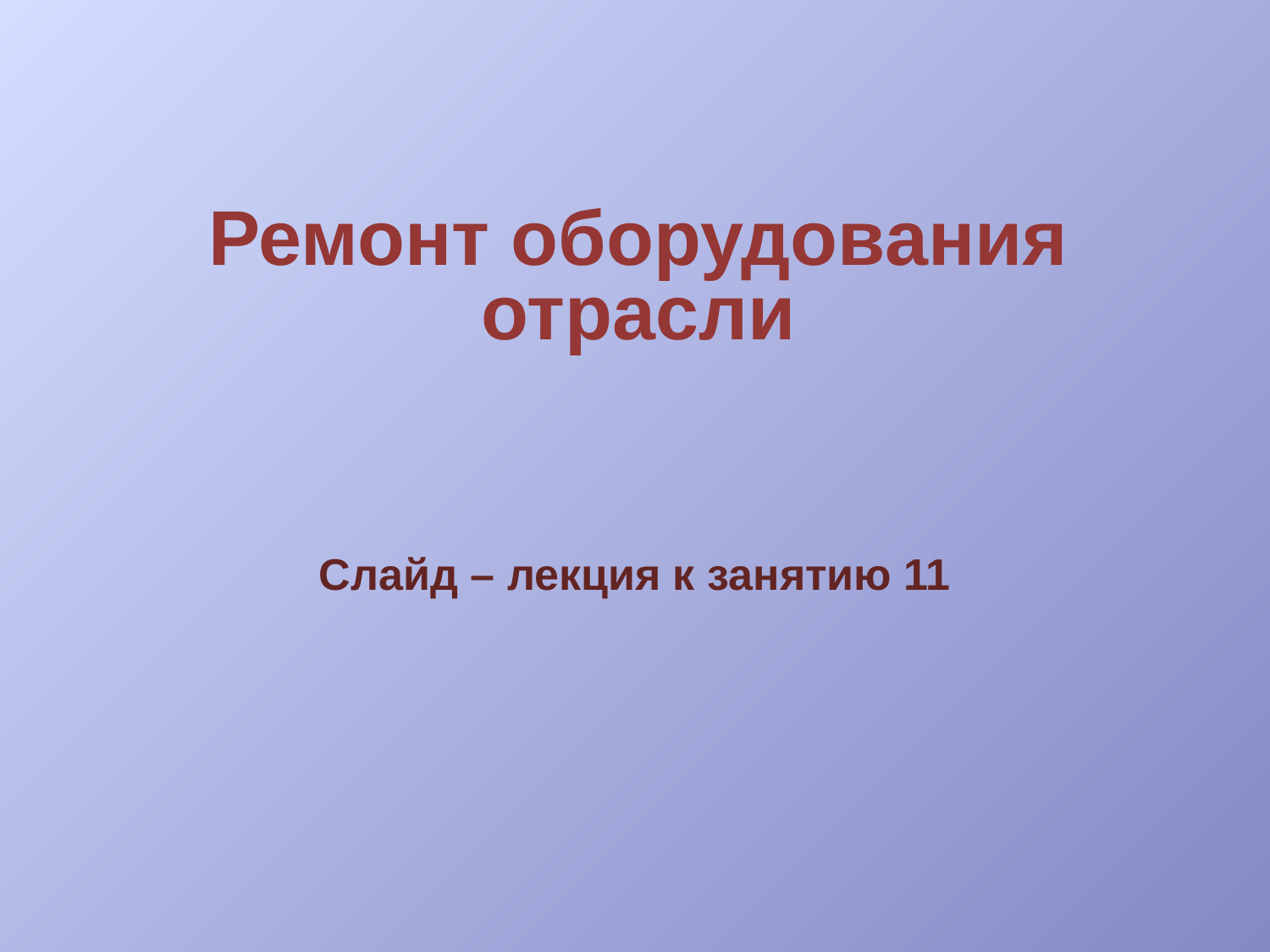

# Ремонт оборудования отрасли
Слайд – лекция к занятию 11